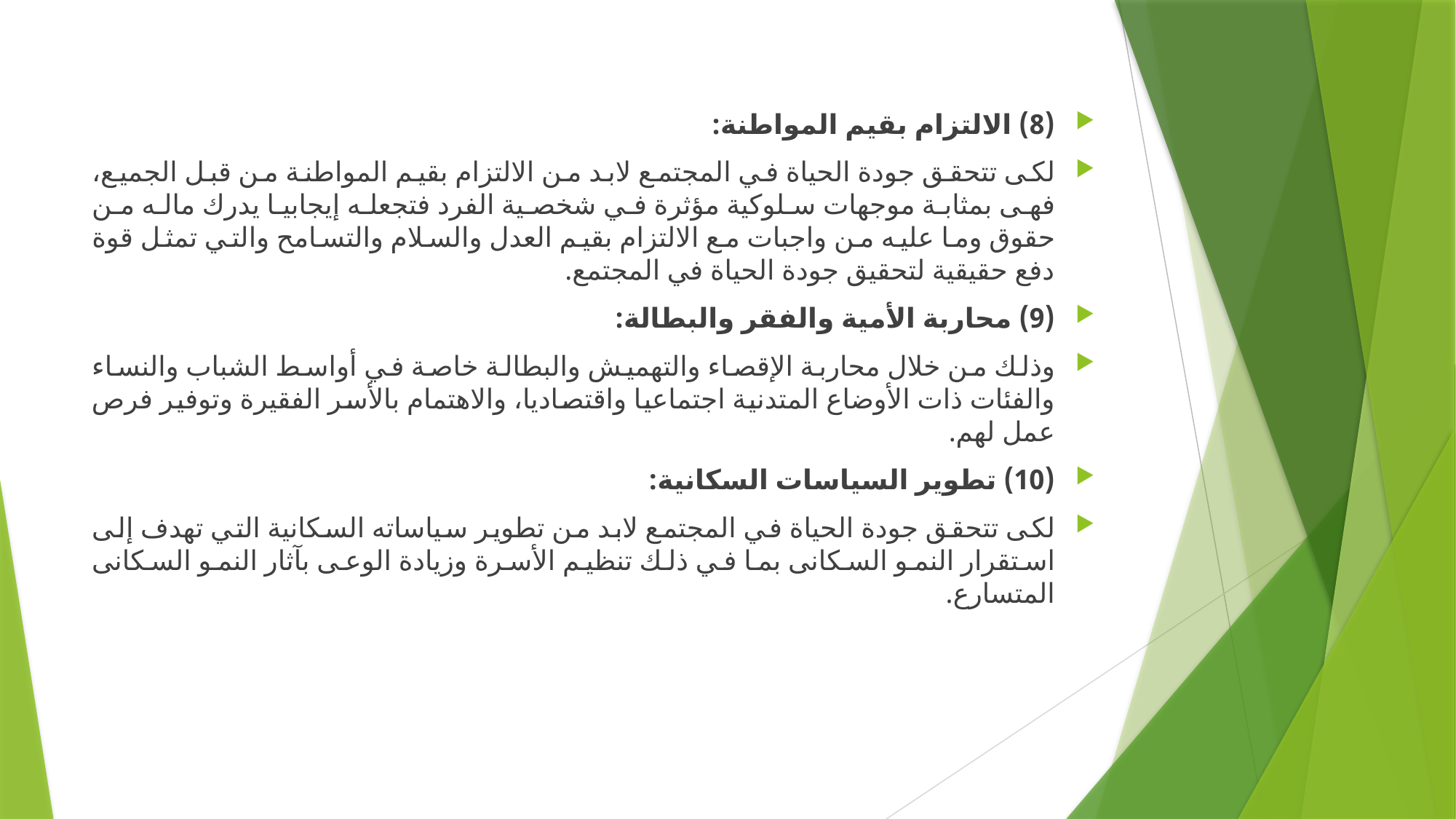

#
(8) الالتزام بقيم المواطنة:
لكى تتحقق جودة الحياة في المجتمع لابد من الالتزام بقيم المواطنة من قبل الجميع، فهى بمثابة موجهات سلوكية مؤثرة في شخصية الفرد فتجعله إيجابيا يدرك ماله من حقوق وما عليه من واجبات مع الالتزام بقيم العدل والسلام والتسامح والتي تمثل قوة دفع حقيقية لتحقيق جودة الحياة في المجتمع.
(9) محاربة الأمية والفقر والبطالة:
وذلك من خلال محاربة الإقصاء والتهميش والبطالة خاصة في أواسط الشباب والنساء والفئات ذات الأوضاع المتدنية اجتماعيا واقتصاديا، والاهتمام بالأسر الفقيرة وتوفير فرص عمل لهم.
(10) تطوير السياسات السكانية:
لكى تتحقق جودة الحياة في المجتمع لابد من تطوير سياساته السكانية التي تهدف إلى استقرار النمو السكانى بما في ذلك تنظيم الأسرة وزيادة الوعى بآثار النمو السكانى المتسارع.